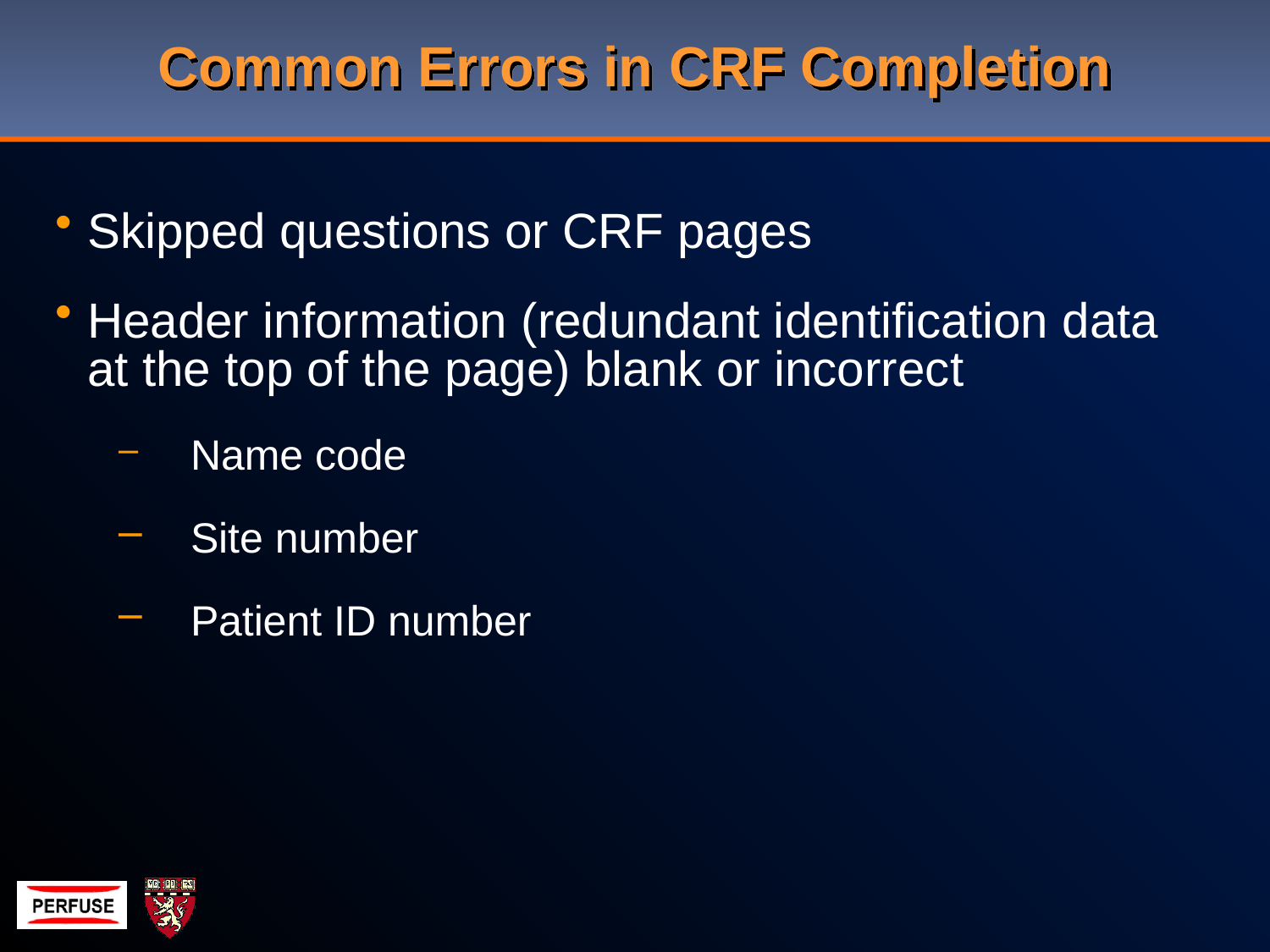

# Common Errors in CRF Completion
Skipped questions or CRF pages
Header information (redundant identification data at the top of the page) blank or incorrect
	Name code
	Site number
	Patient ID number